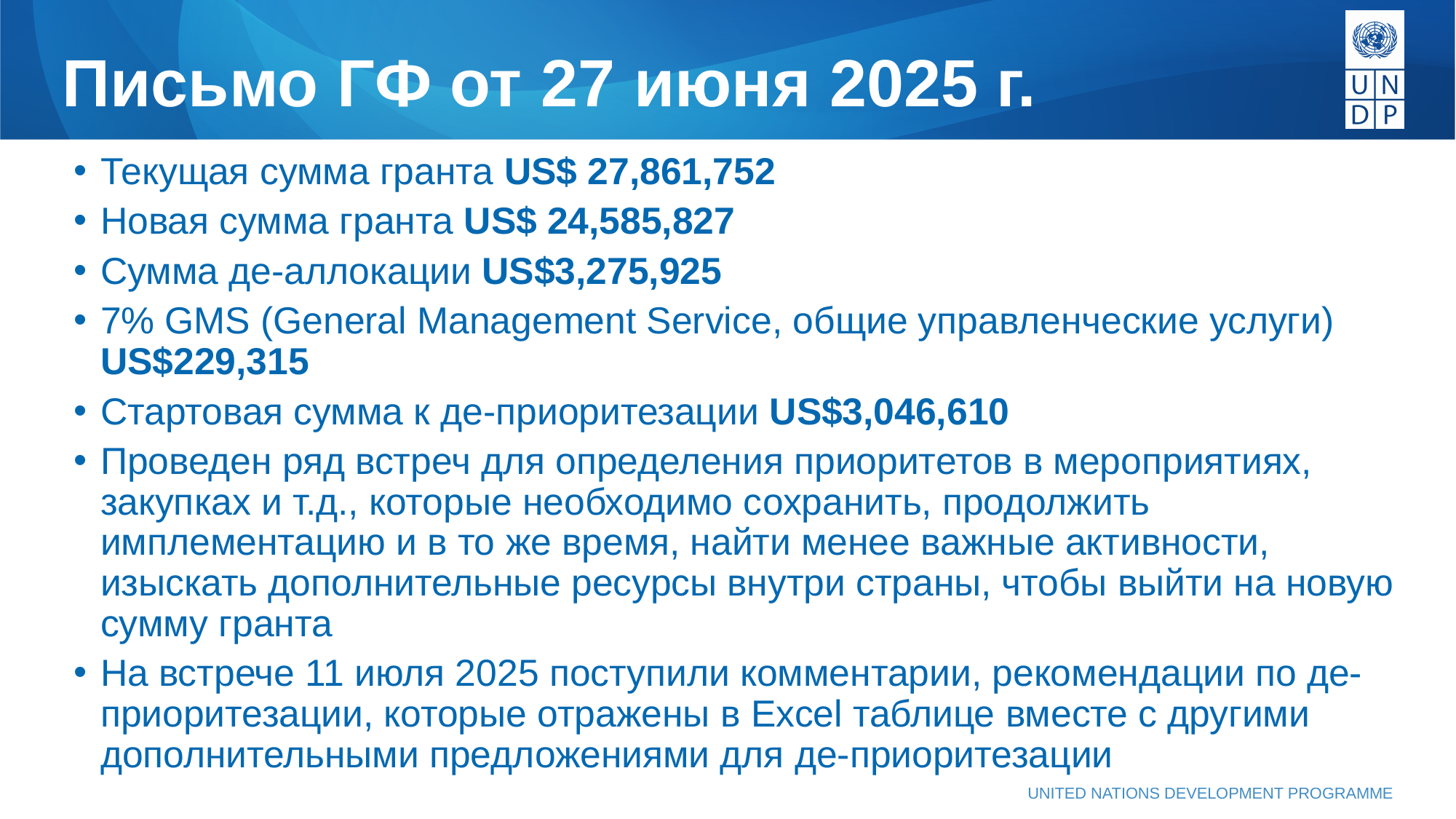

# Письмо ГФ от 27 июня 2025 г.
Текущая сумма гранта US$ 27,861,752
Новая сумма гранта US$ 24,585,827
Сумма де-аллокации US$3,275,925
7% GMS (General Management Service, общие управленческие услуги) US$229,315
Стартовая сумма к де-приоритезации US$3,046,610
Проведен ряд встреч для определения приоритетов в мероприятиях, закупках и т.д., которые необходимо сохранить, продолжить имплементацию и в то же время, найти менее важные активности, изыскать дополнительные ресурсы внутри страны, чтобы выйти на новую сумму гранта
На встрече 11 июля 2025 поступили комментарии, рекомендации по де-приоритезации, которые отражены в Excel таблице вместе с другими дополнительными предложениями для де-приоритезации